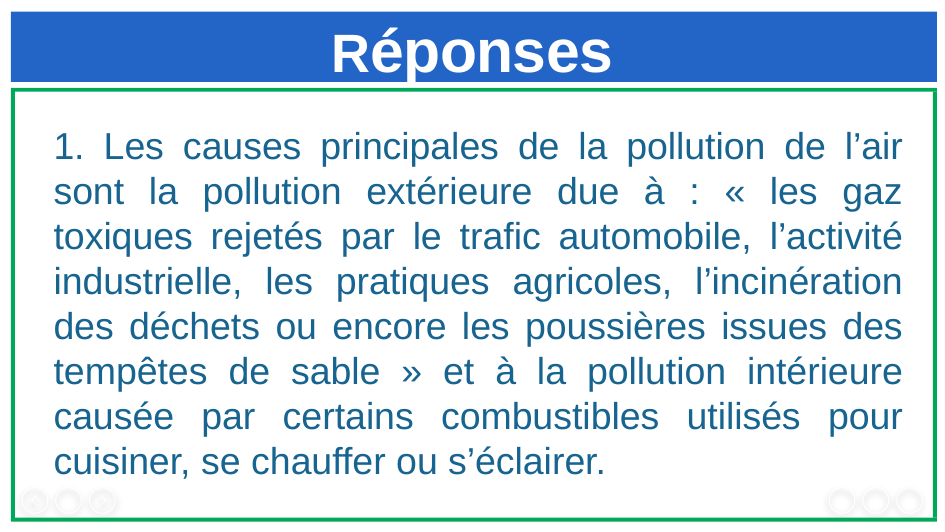

# Réponses
1. Les causes principales de la pollution de l’air sont la pollution extérieure due à : « les gaz toxiques rejetés par le trafic automobile, l’activité industrielle, les pratiques agricoles, l’incinération des déchets ou encore les poussières issues des tempêtes de sable » et à la pollution intérieure causée par certains combustibles utilisés pour cuisiner, se chauffer ou s’éclairer.